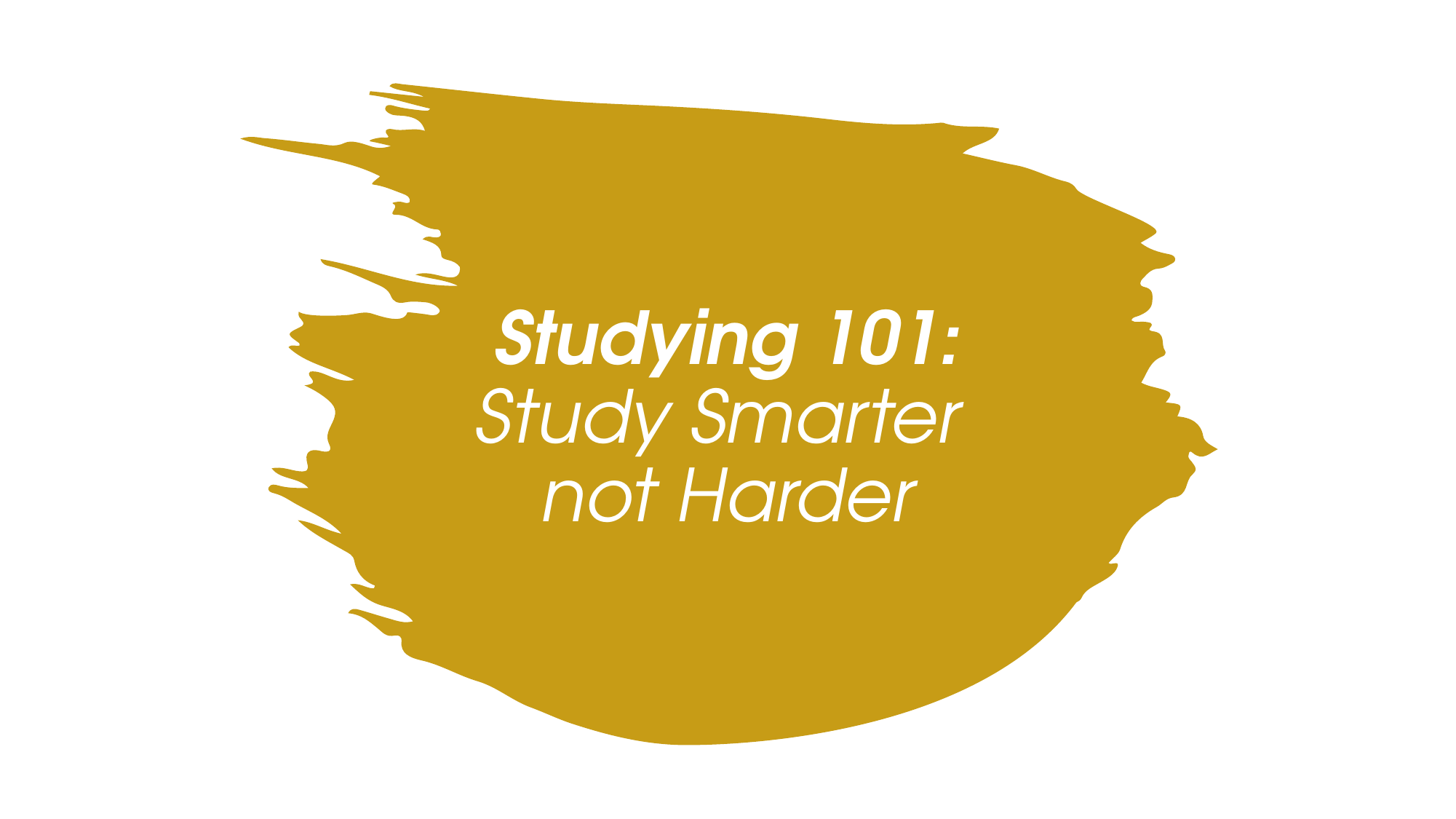

# Studying 101: Study Smarter not Harder